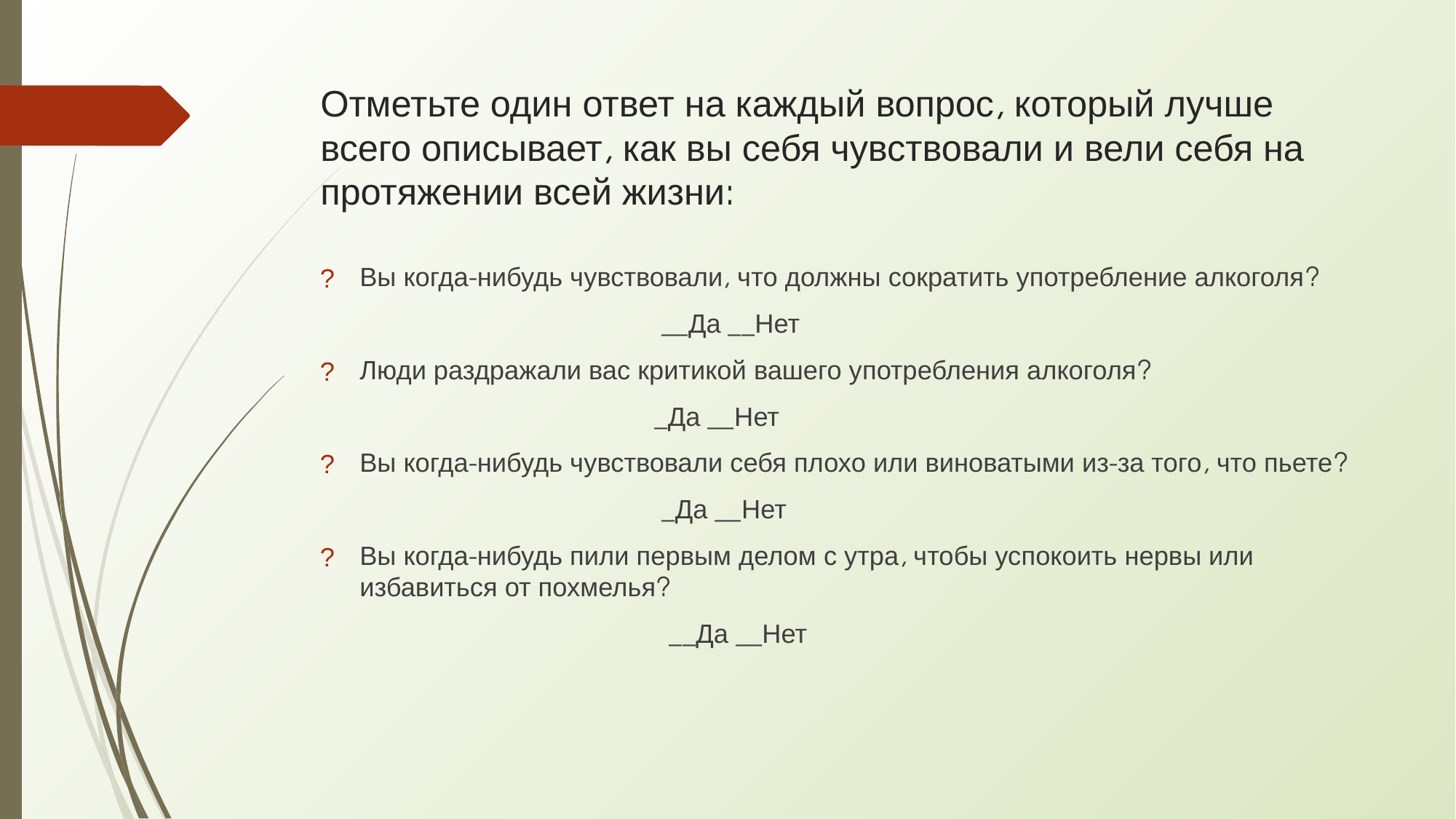

# Отметьте один ответ на каждый вопрос, который лучше всего описывает, как вы себя чувствовали и вели себя на протяжении всей жизни:
Вы когда-нибудь чувствовали, что должны сократить употребление алкоголя?
                                               __Да __Нет
Люди раздражали вас критикой вашего употребления алкоголя?
                                              _Да __Нет
Вы когда-нибудь чувствовали себя плохо или виноватыми из-за того, что пьете?
                                               _Да __Нет
Вы когда-нибудь пили первым делом с утра, чтобы успокоить нервы или избавиться от похмелья?
                                                __Да __Нет